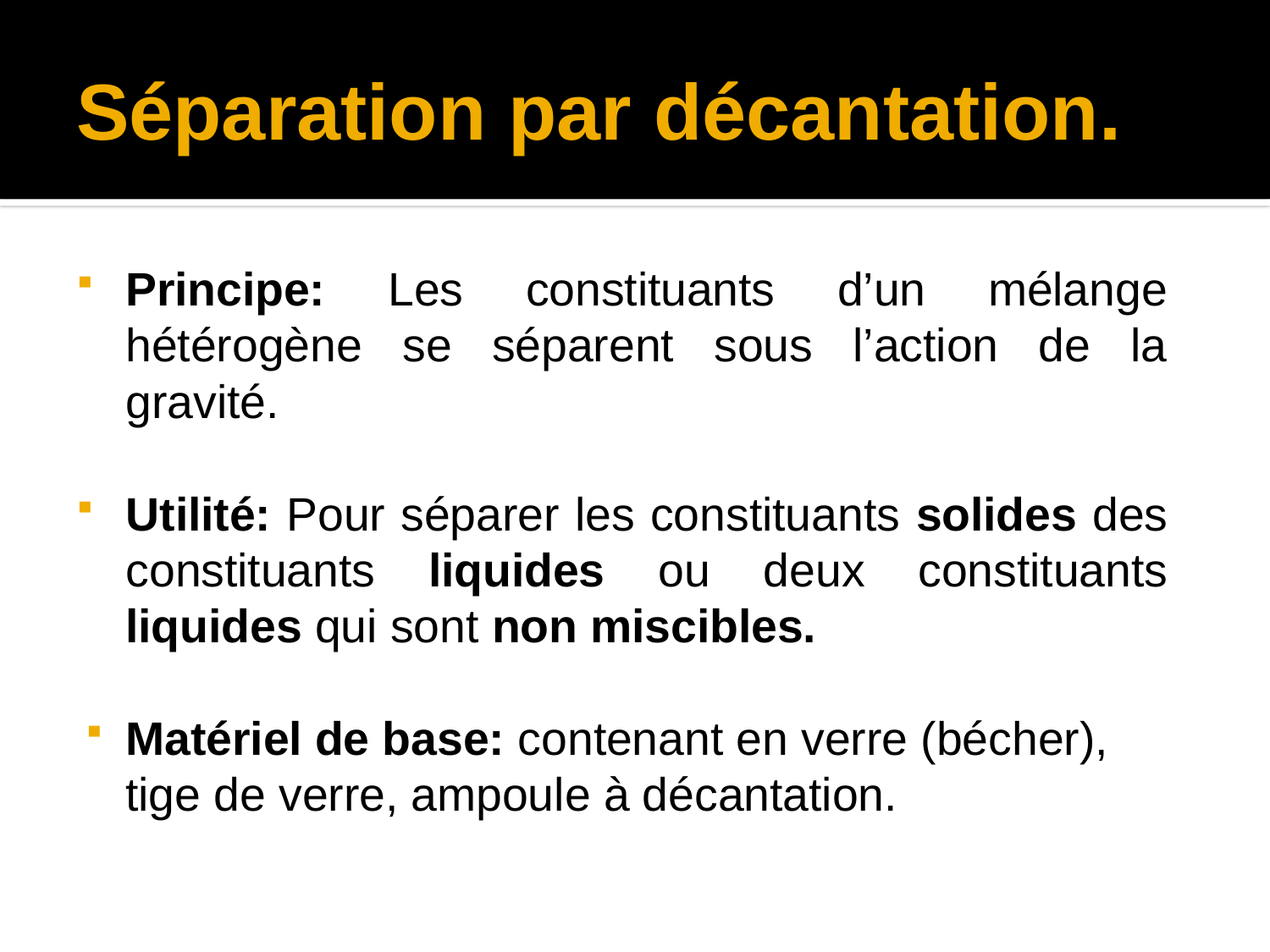

# Séparation par décantation.
Principe: Les constituants d’un mélange hétérogène se séparent sous l’action de la gravité.

Utilité: Pour séparer les constituants solides des constituants liquides ou deux constituants liquides qui sont non miscibles.

Matériel de base: contenant en verre (bécher), tige de verre, ampoule à décantation.